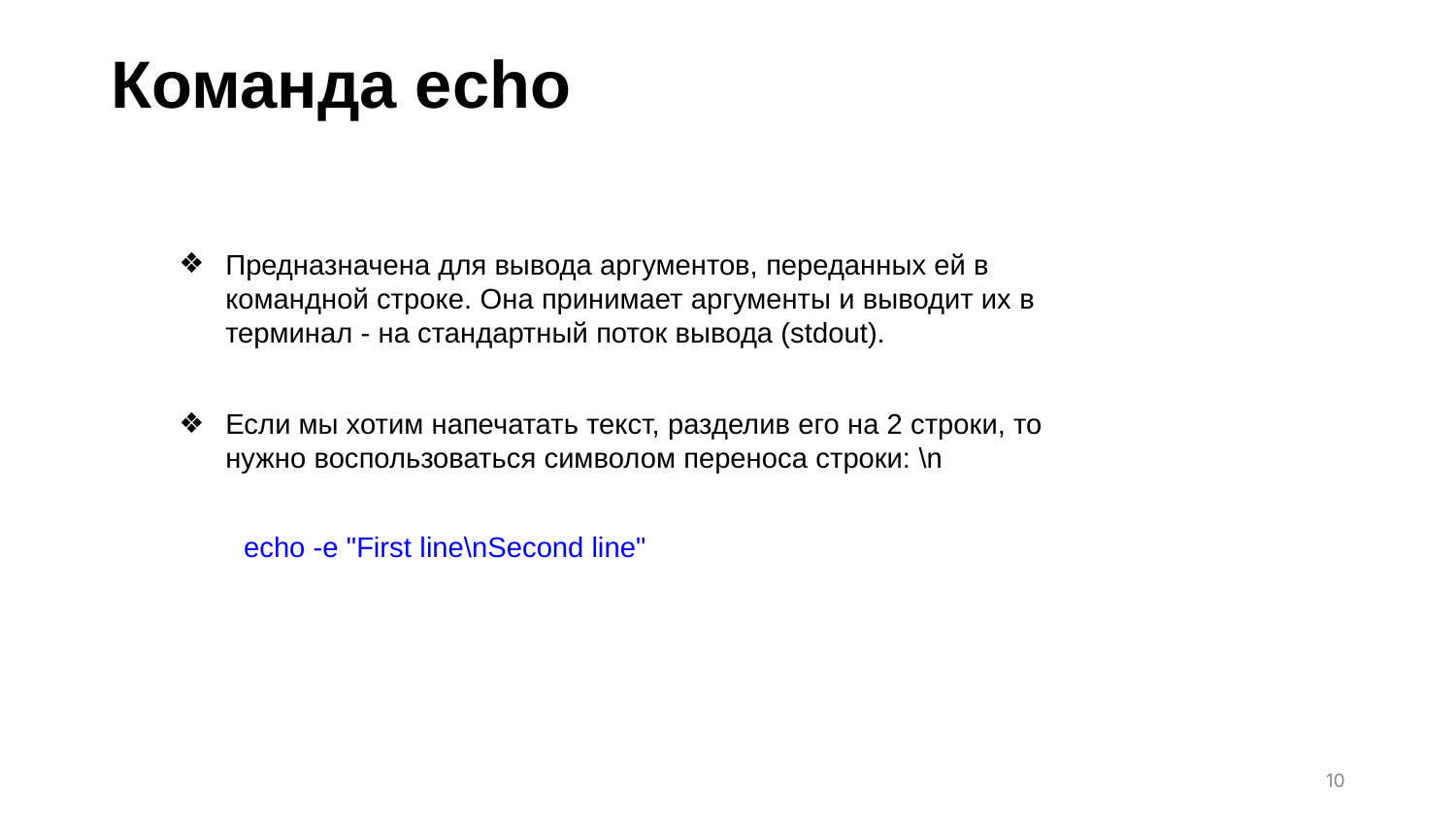

Команда echo

Предназначена для вывода аргументов, переданных ей в командной строке. Она принимает аргументы и выводит их в терминал - на стандартный поток вывода (stdout).

Если мы хотим напечатать текст, разделив его на 2 строки, то нужно воспользоваться символом переноса строки: \n

echo -e "First line\nSecond line"

10